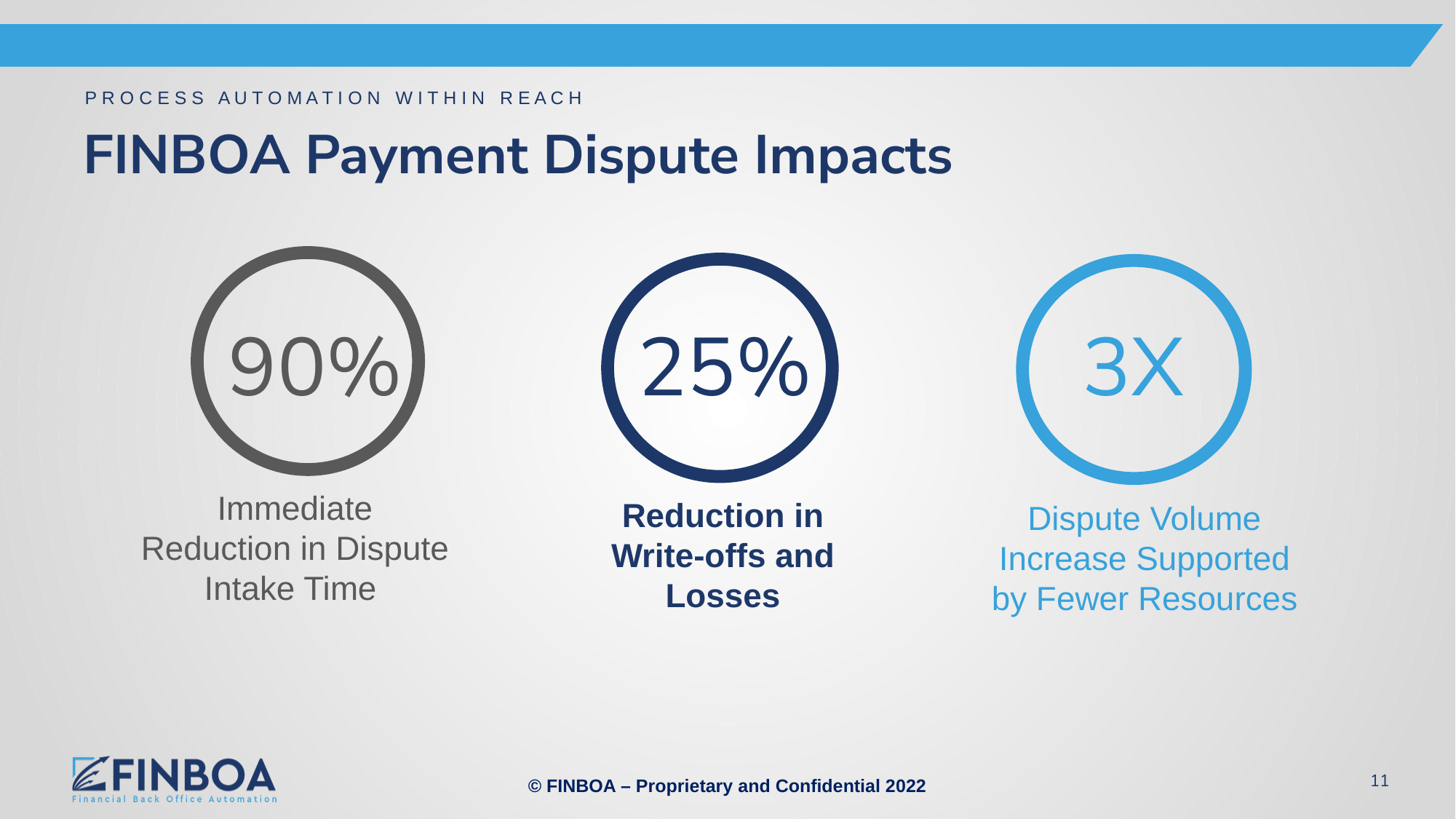

# FINBOA Payment Dispute Impacts

90%
25%
3X
Immediate Reduction in Dispute Intake Time
Reduction in Write-offs and Losses
Dispute Volume Increase Supported by Fewer Resources
© FINBOA – Proprietary and Confidential 2022
11